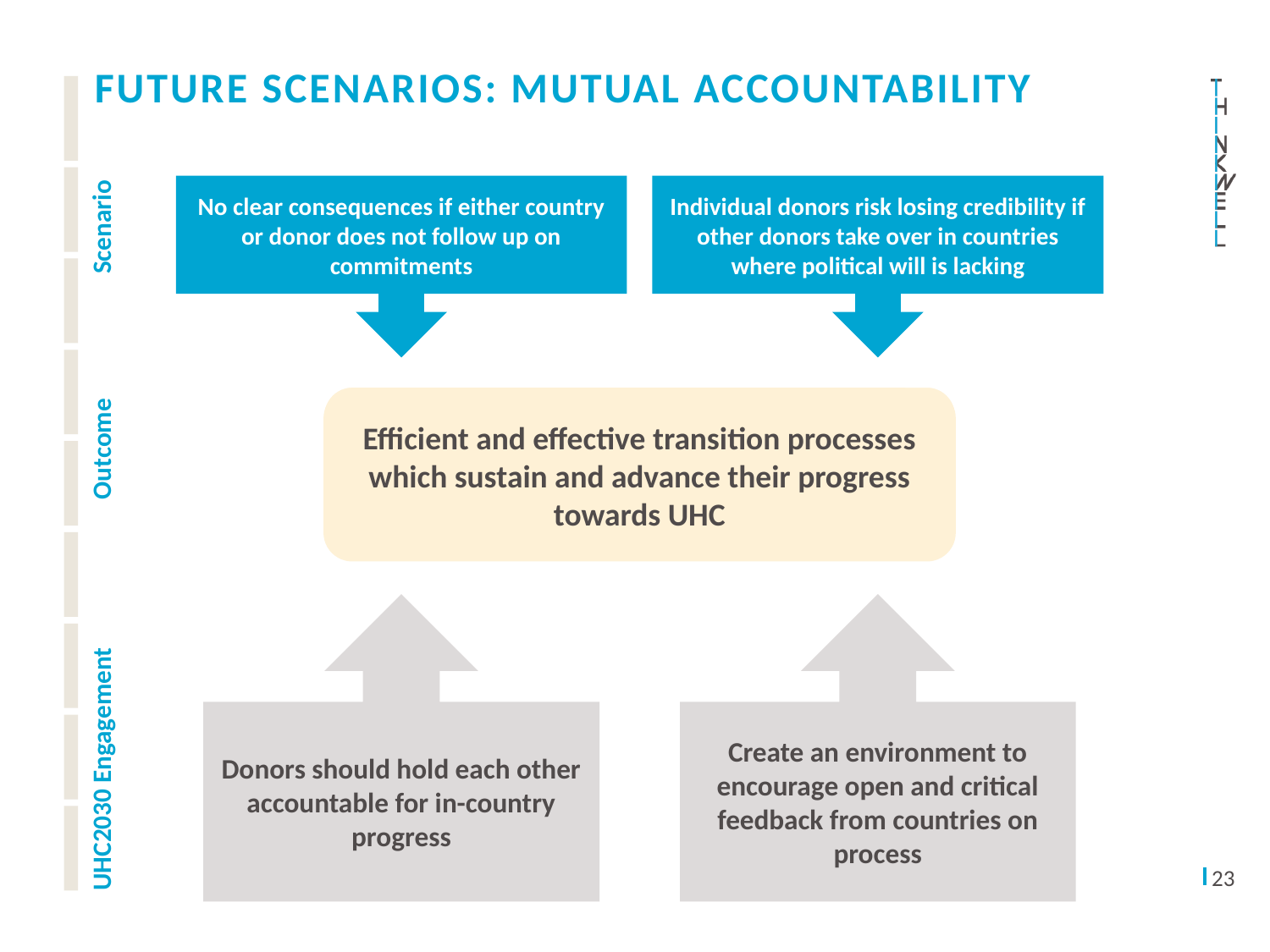

# Future scenarios: Mutual accountability
No clear consequences if either country or donor does not follow up on commitments
Individual donors risk losing credibility if other donors take over in countries where political will is lacking
Effectiveness and outcomes of transition process varies based on in-country donor and MOH capacity and commitment
Efficient and effective transition processes which sustain and advance their progress towards UHC
UHC2030 Engagement                         Outcome                     Scenario
Donors should hold each other accountable for in-country progress
Create an environment to encourage open and critical feedback from countries on process